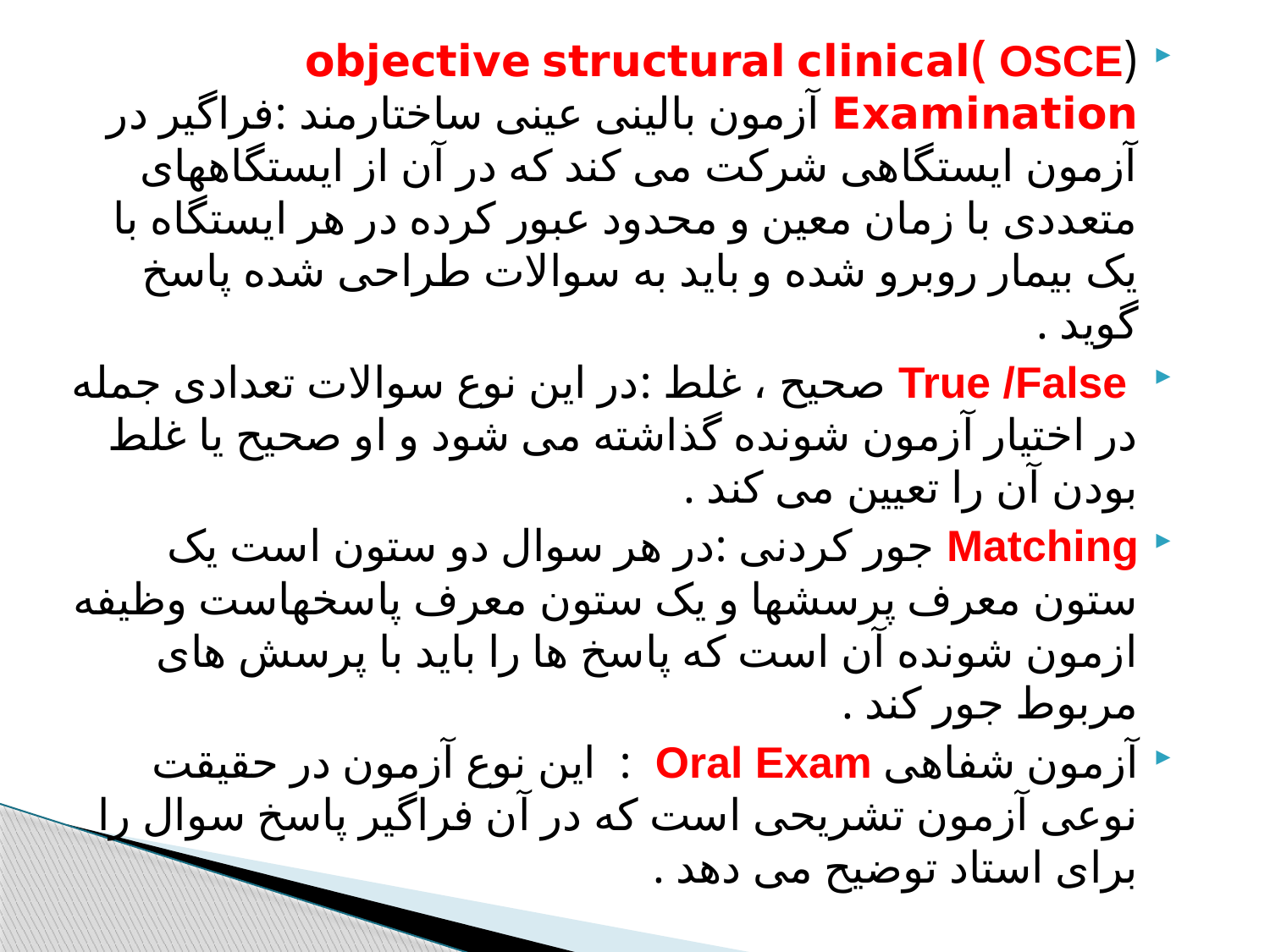

(OSCE )objective structural clinical Examination آزمون بالینی عینی ساختارمند :فراگیر در آزمون ایستگاهی شرکت می کند که در آن از ایستگاههای متعددی با زمان معین و محدود عبور کرده در هر ایستگاه با یک بیمار روبرو شده و باید به سوالات طراحی شده پاسخ گوید .
 True /False صحیح ، غلط :در این نوع سوالات تعدادی جمله در اختیار آزمون شونده گذاشته می شود و او صحیح یا غلط بودن آن را تعیین می کند .
Matching جور کردنی :در هر سوال دو ستون است یک ستون معرف پرسشها و یک ستون معرف پاسخهاست وظیفه ازمون شونده آن است که پاسخ ها را باید با پرسش های مربوط جور کند .
آزمون شفاهی Oral Exam  :  این نوع آزمون در حقیقت نوعی آزمون تشریحی است که در آن فراگیر پاسخ سوال را برای استاد توضیح می دهد .

#